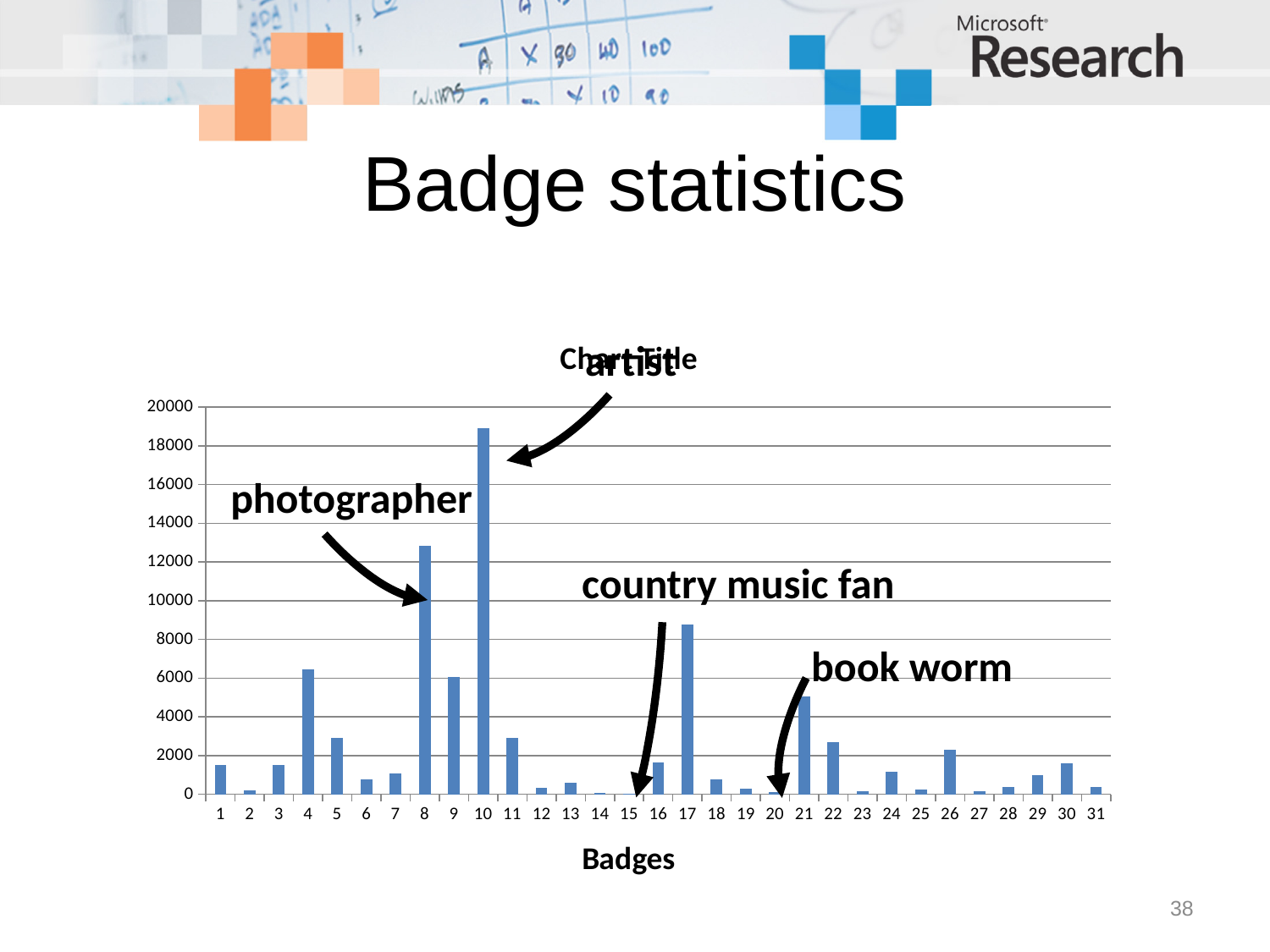

Badge statistics

### Chart:

| Category |  |
|---|---|
artist

photographer

country music fan
book worm
38